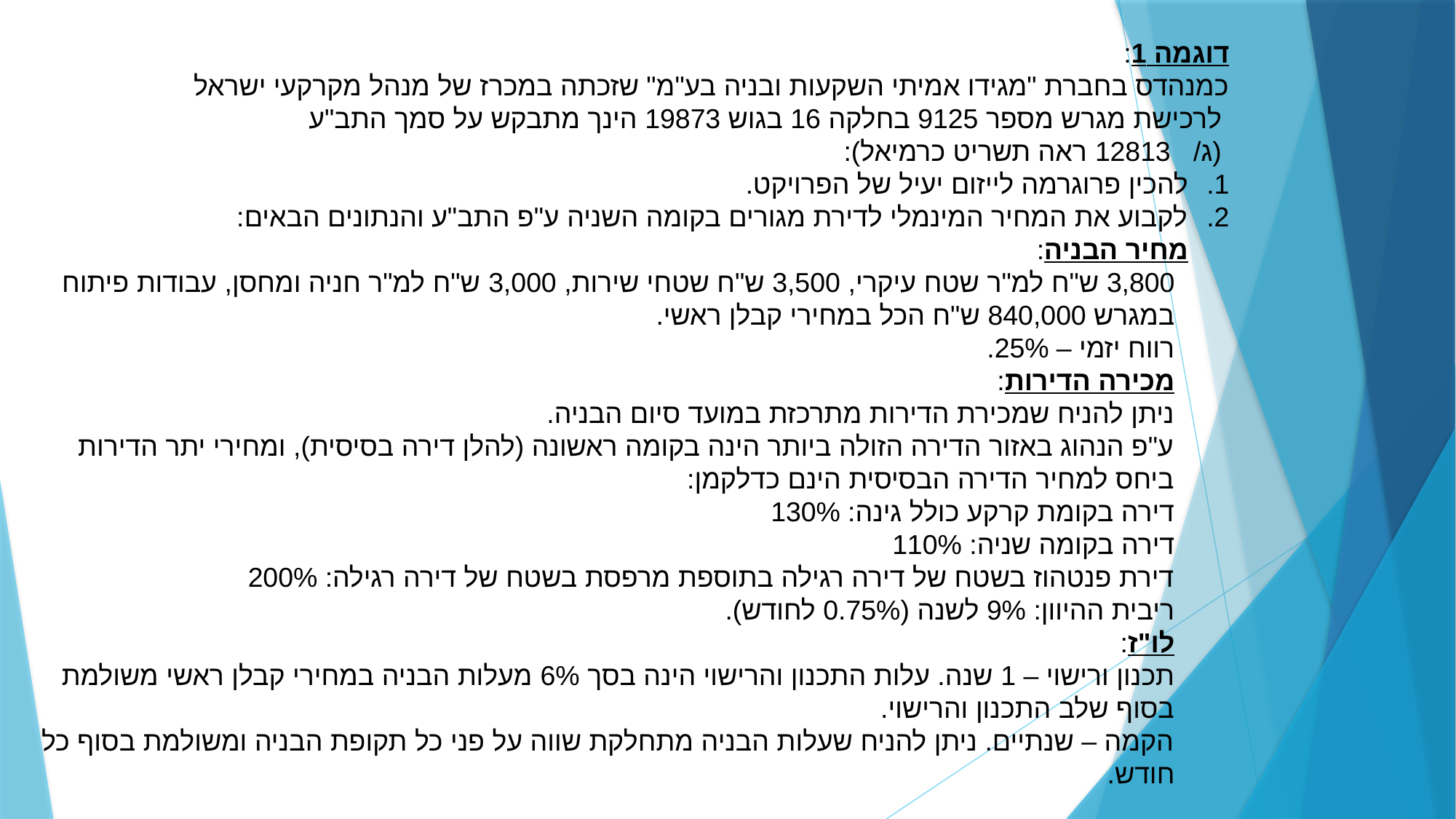

דוגמה 1:
כמנהדס בחברת "מגידו אמיתי השקעות ובניה בע"מ" שזכתה במכרז של מנהל מקרקעי ישראל
 לרכישת מגרש מספר 9125 בחלקה 16 בגוש 19873 הינך מתבקש על סמך התב"ע
 (ג/   12813 ראה תשריט כרמיאל):
להכין פרוגרמה לייזום יעיל של הפרויקט.
לקבוע את המחיר המינמלי לדירת מגורים בקומה השניה ע"פ התב"ע והנתונים הבאים:
מחיר הבניה:
3,800 ש"ח למ"ר שטח עיקרי, 3,500 ש"ח שטחי שירות, 3,000 ש"ח למ"ר חניה ומחסן, עבודות פיתוח במגרש 840,000 ש"ח הכל במחירי קבלן ראשי.
רווח יזמי – 25%.
מכירה הדירות:
ניתן להניח שמכירת הדירות מתרכזת במועד סיום הבניה.
ע"פ הנהוג באזור הדירה הזולה ביותר הינה בקומה ראשונה (להלן דירה בסיסית), ומחירי יתר הדירות ביחס למחיר הדירה הבסיסית הינם כדלקמן:
דירה בקומת קרקע כולל גינה: 130%
דירה בקומה שניה: 110%
דירת פנטהוז בשטח של דירה רגילה בתוספת מרפסת בשטח של דירה רגילה: 200%
ריבית ההיוון: 9% לשנה (0.75% לחודש).
לו"ז:
תכנון ורישוי – 1 שנה. עלות התכנון והרישוי הינה בסך 6% מעלות הבניה במחירי קבלן ראשי משולמת בסוף שלב התכנון והרישוי.
הקמה – שנתיים. ניתן להניח שעלות הבניה מתחלקת שווה על פני כל תקופת הבניה ומשולמת בסוף כל חודש.